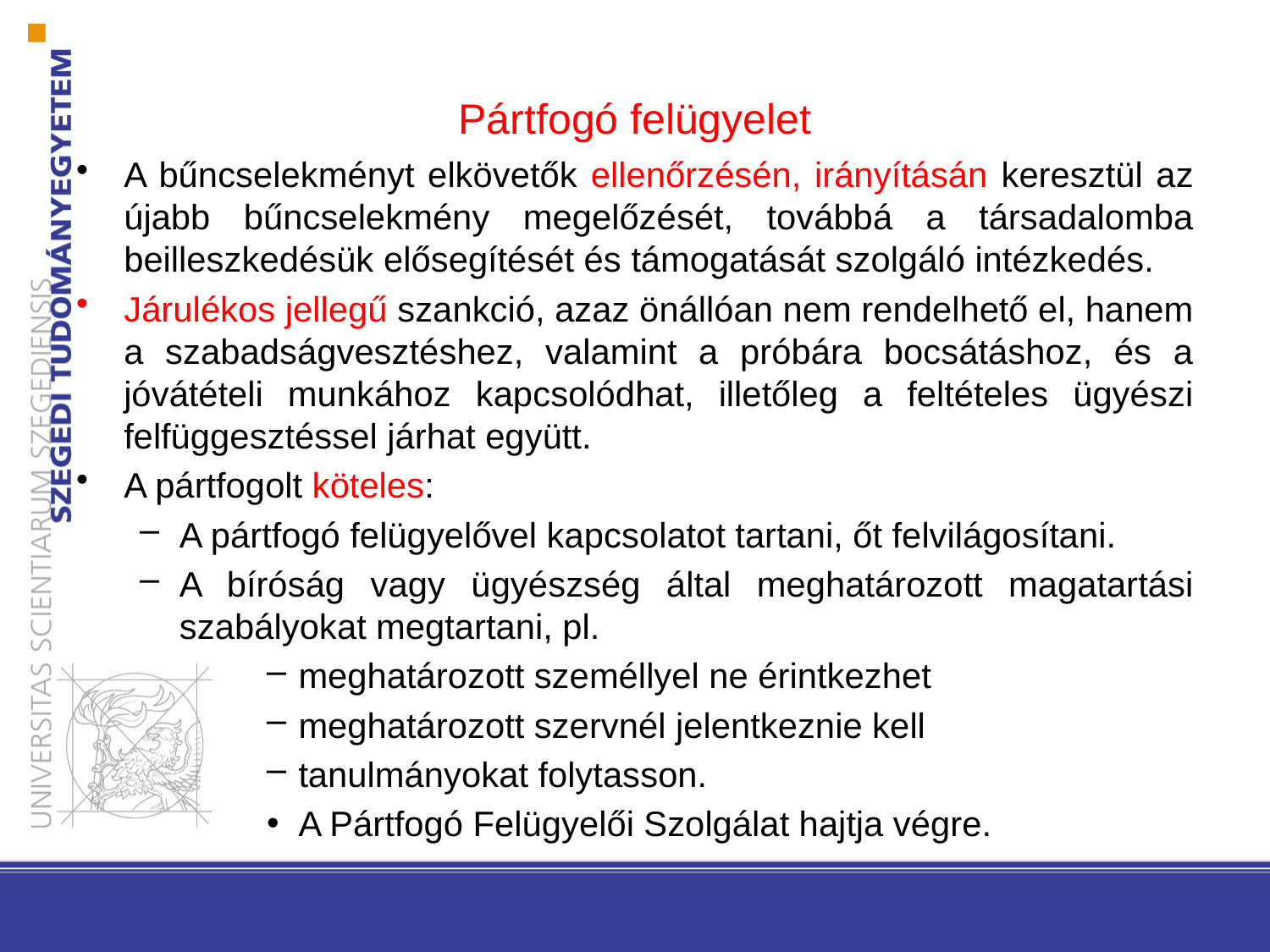

# Pártfogó felügyelet
A bűncselekményt elkövetők ellenőrzésén, irányításán keresztül az újabb bűncselekmény megelőzését, továbbá a társadalomba beilleszkedésük elősegítését és támogatását szolgáló intézkedés.
Járulékos jellegű szankció, azaz önállóan nem rendelhető el, hanem a szabadságvesztéshez, valamint a próbára bocsátáshoz, és a jóvátételi munkához kapcsolódhat, illetőleg a feltételes ügyészi felfüggesztéssel járhat együtt.
A pártfogolt köteles:
A pártfogó felügyelővel kapcsolatot tartani, őt felvilágosítani.
A bíróság vagy ügyészség által meghatározott magatartási szabályokat megtartani, pl.
meghatározott személlyel ne érintkezhet
meghatározott szervnél jelentkeznie kell
tanulmányokat folytasson.
A Pártfogó Felügyelői Szolgálat hajtja végre.